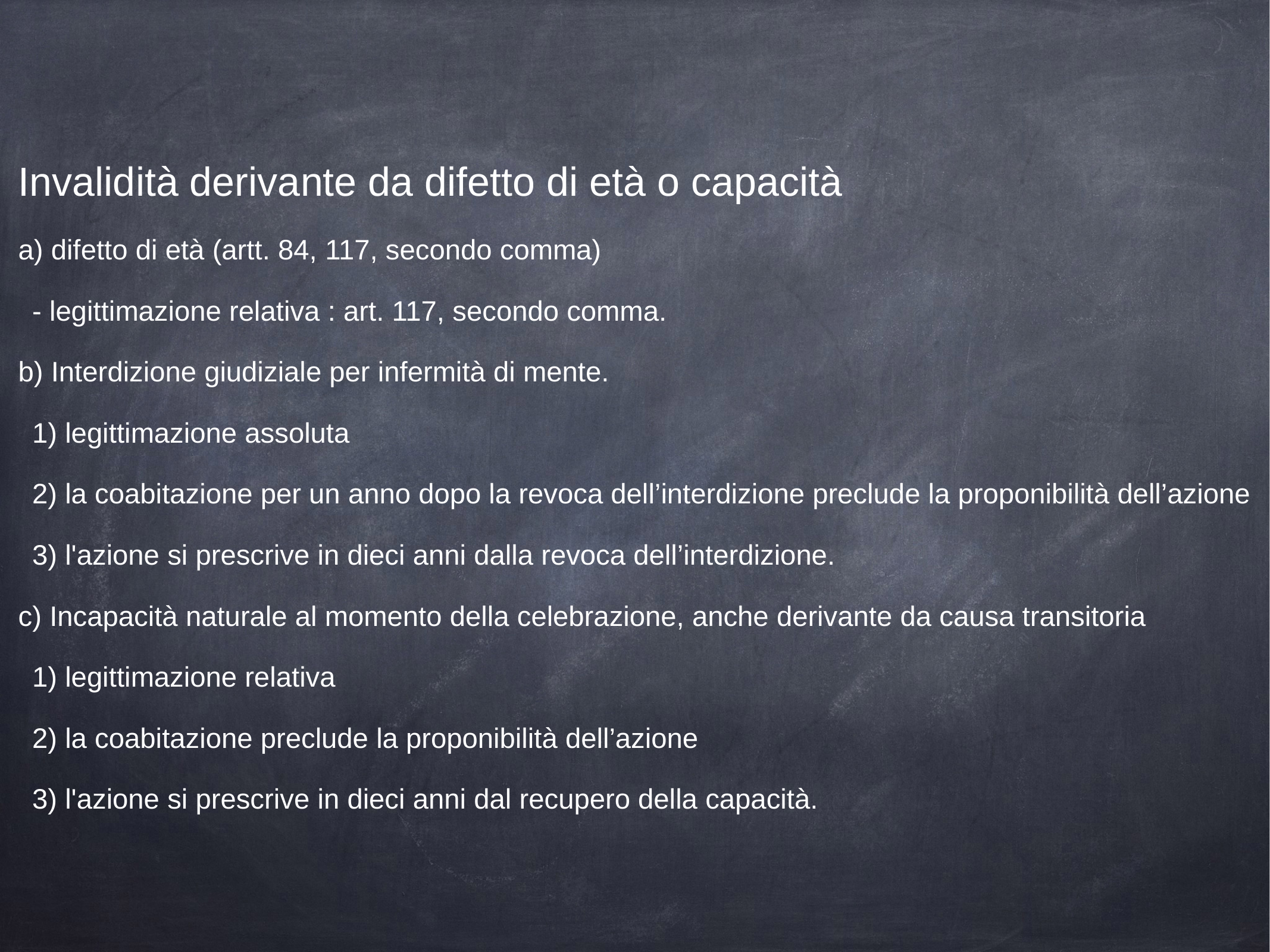

Invalidità derivante da difetto di età o capacità
a) difetto di età (artt. 84, 117, secondo comma)
- legittimazione relativa : art. 117, secondo comma.
b) Interdizione giudiziale per infermità di mente.
1) legittimazione assoluta
2) la coabitazione per un anno dopo la revoca dell’interdizione preclude la proponibilità dell’azione
3) l'azione si prescrive in dieci anni dalla revoca dell’interdizione.
c) Incapacità naturale al momento della celebrazione, anche derivante da causa transitoria
1) legittimazione relativa
2) la coabitazione preclude la proponibilità dell’azione
3) l'azione si prescrive in dieci anni dal recupero della capacità.